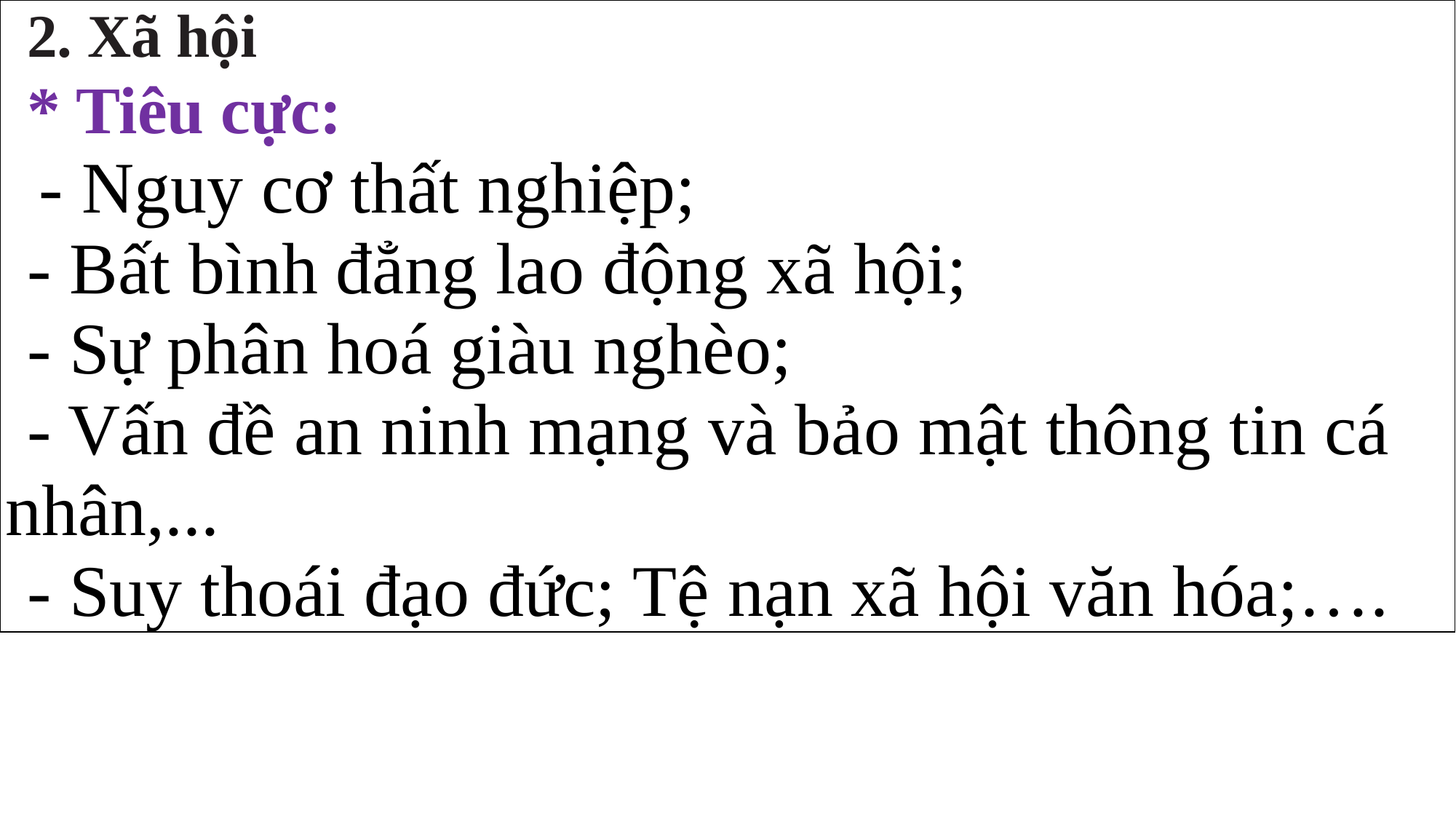

| 2. Xã hội \* Tiêu cực: - Nguy cơ thất nghiệp; - Bất bình đẳng lao động xã hội; - Sự phân hoá giàu nghèo; - Vấn đề an ninh mạng và bảo mật thông tin cá nhân,... - Suy thoái đạo đức; Tệ nạn xã hội văn hóa;…. |
| --- |